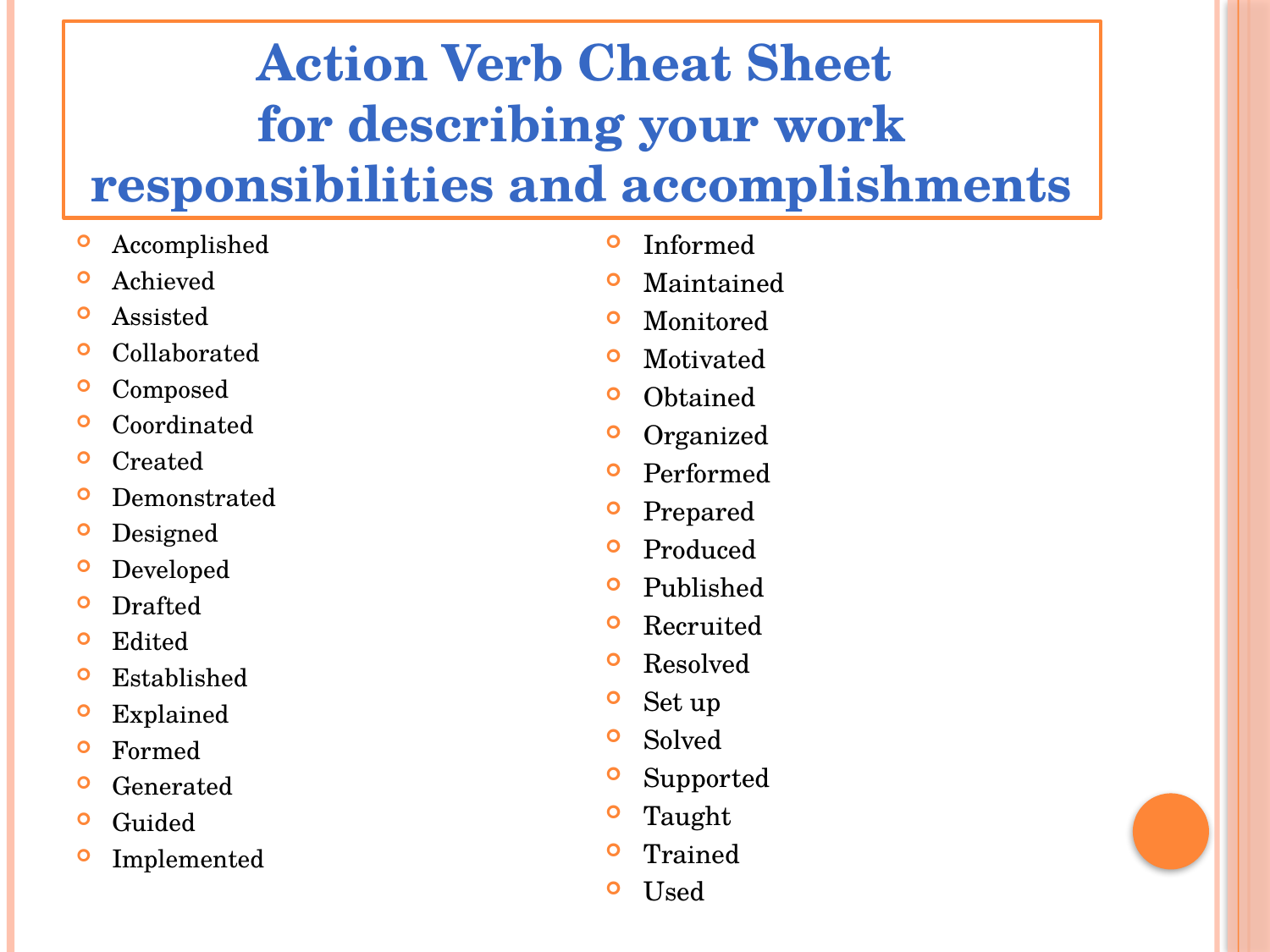

#
Action Verb Cheat Sheet
for describing your work responsibilities and accomplishments
Accomplished
Achieved
Assisted
Collaborated
Composed
Coordinated
Created
Demonstrated
Designed
Developed
Drafted
Edited
Established
Explained
Formed
Generated
Guided
Implemented
Informed
Maintained
Monitored
Motivated
Obtained
Organized
Performed
Prepared
Produced
Published
Recruited
Resolved
Set up
Solved
Supported
Taught
Trained
Used